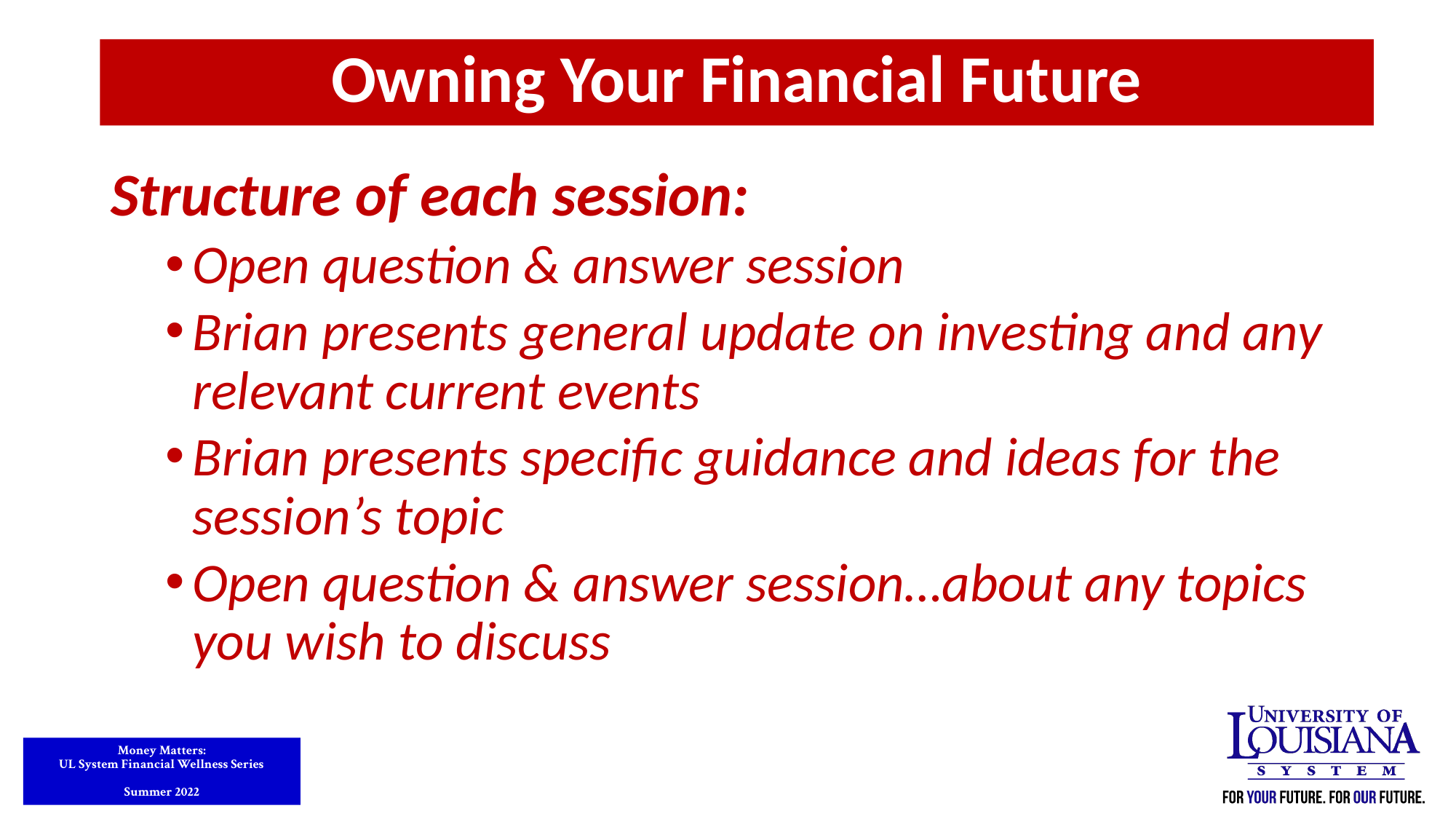

Owning Your Financial Future
Structure of each session:
Open question & answer session
Brian presents general update on investing and any relevant current events
Brian presents specific guidance and ideas for the session’s topic
Open question & answer session…about any topics you wish to discuss